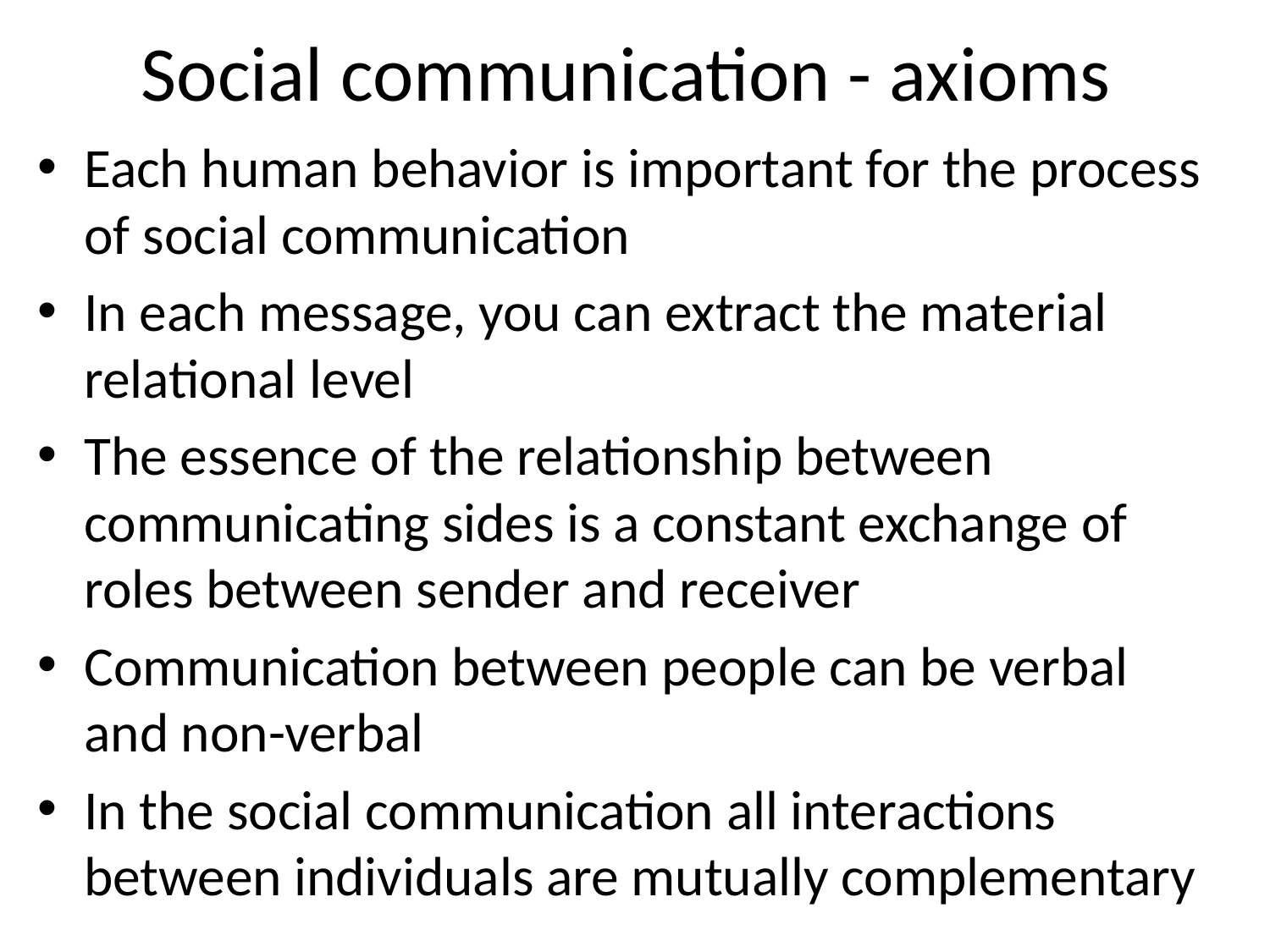

# Social communication - axioms
Each human behavior is important for the process of social communication
In each message, you can extract the material relational level
The essence of the relationship between communicating sides is a constant exchange of roles between sender and receiver
Communication between people can be verbal and non-verbal
In the social communication all interactions between individuals are mutually complementary